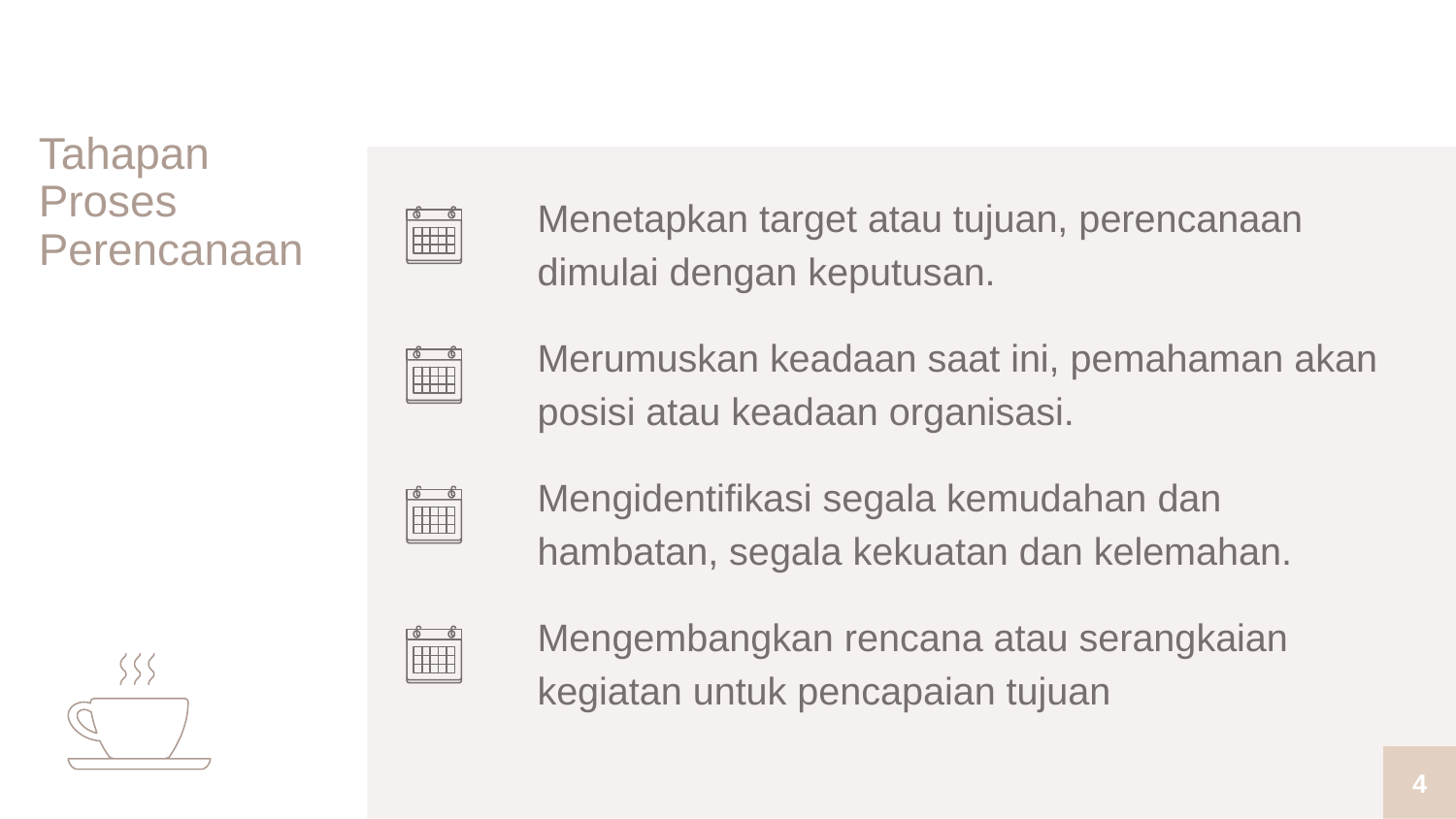

# Tahapan Proses Perencanaan

Menetapkan target atau tujuan, perencanaan dimulai dengan keputusan.

Merumuskan keadaan saat ini, pemahaman akan posisi atau keadaan organisasi.

Mengidentifikasi segala kemudahan dan hambatan, segala kekuatan dan kelemahan.

Mengembangkan rencana atau serangkaian kegiatan untuk pencapaian tujuan

4